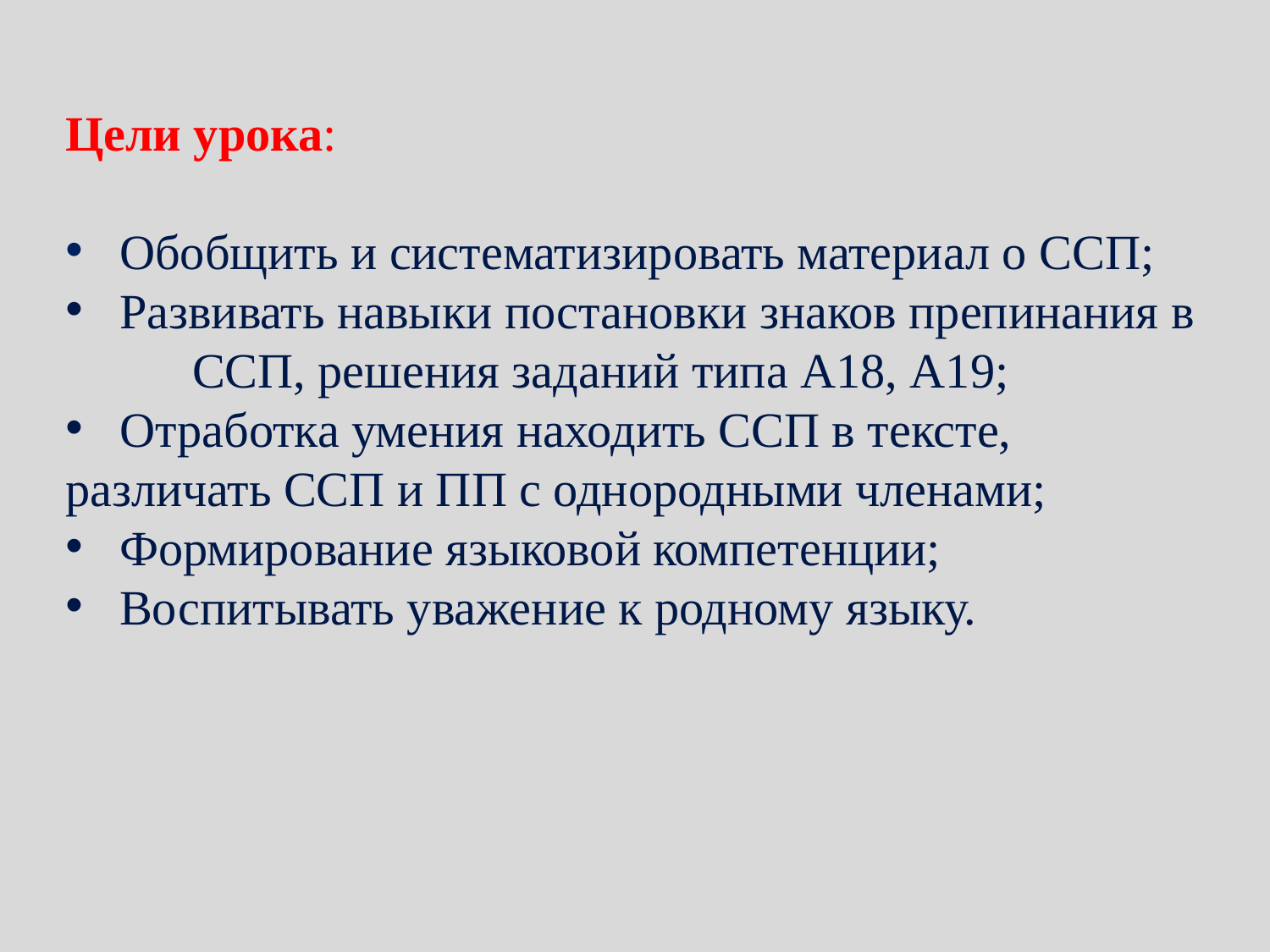

Цели урока:

   Обобщить и систематизировать материал о ССП;
   Развивать навыки постановки знаков препинания в    	ССП, решения заданий типа А18, А19;
   Отработка умения находить ССП в тексте, 	различать ССП и ПП с однородными членами;
   Формирование языковой компетенции;
   Воспитывать уважение к родному языку.